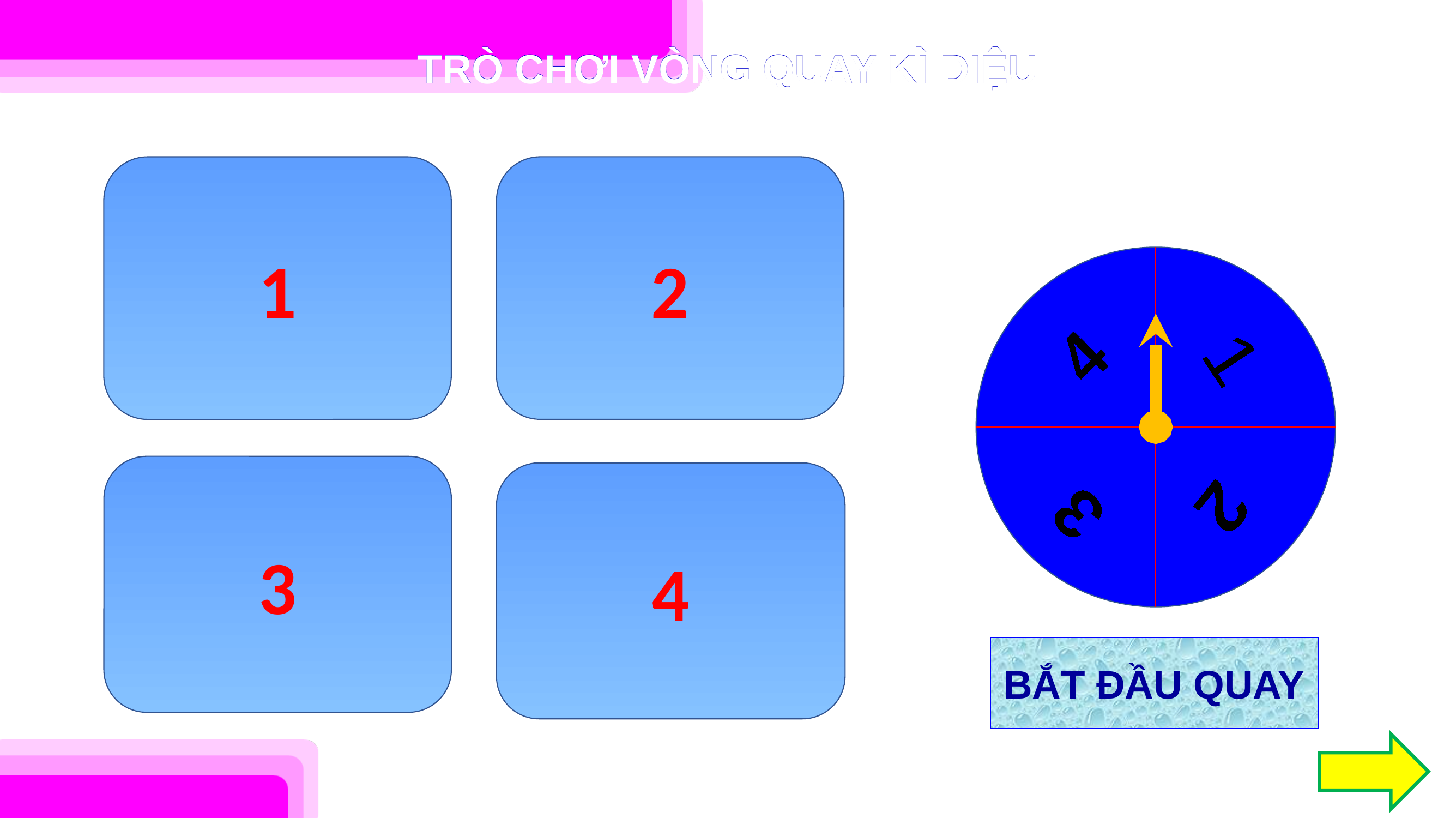

TRÒ CHƠI VÒNG QUAY KÌ DIỆU
TRÒ CHƠI VÒNG QUAY KÌ DIỆU
1
2

4
1
2
3
3
4

BẮT ĐẦU QUAY